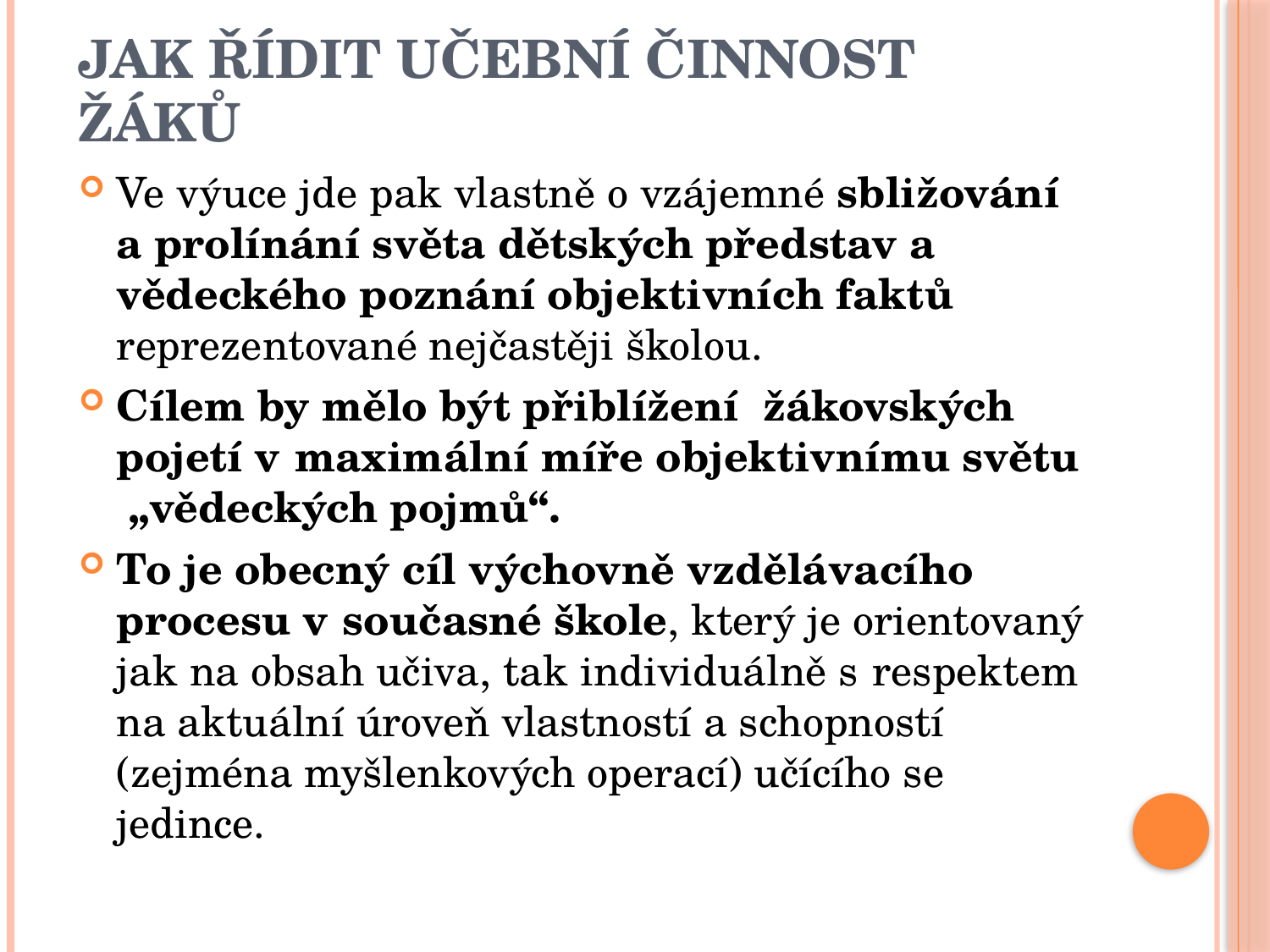

# Jak řídit učební činnost žáků
Ve výuce jde pak vlastně o vzájemné sbližování a prolínání světa dětských představ a vědeckého poznání objektivních faktů reprezentované nejčastěji školou.
Cílem by mělo být přiblížení  žákovských pojetí v maximální míře objektivnímu světu  „vědeckých pojmů“.
To je obecný cíl výchovně vzdělávacího procesu v současné škole, který je orientovaný jak na obsah učiva, tak individuálně s respektem na aktuální úroveň vlastností a schopností (zejména myšlenkových operací) učícího se jedince.